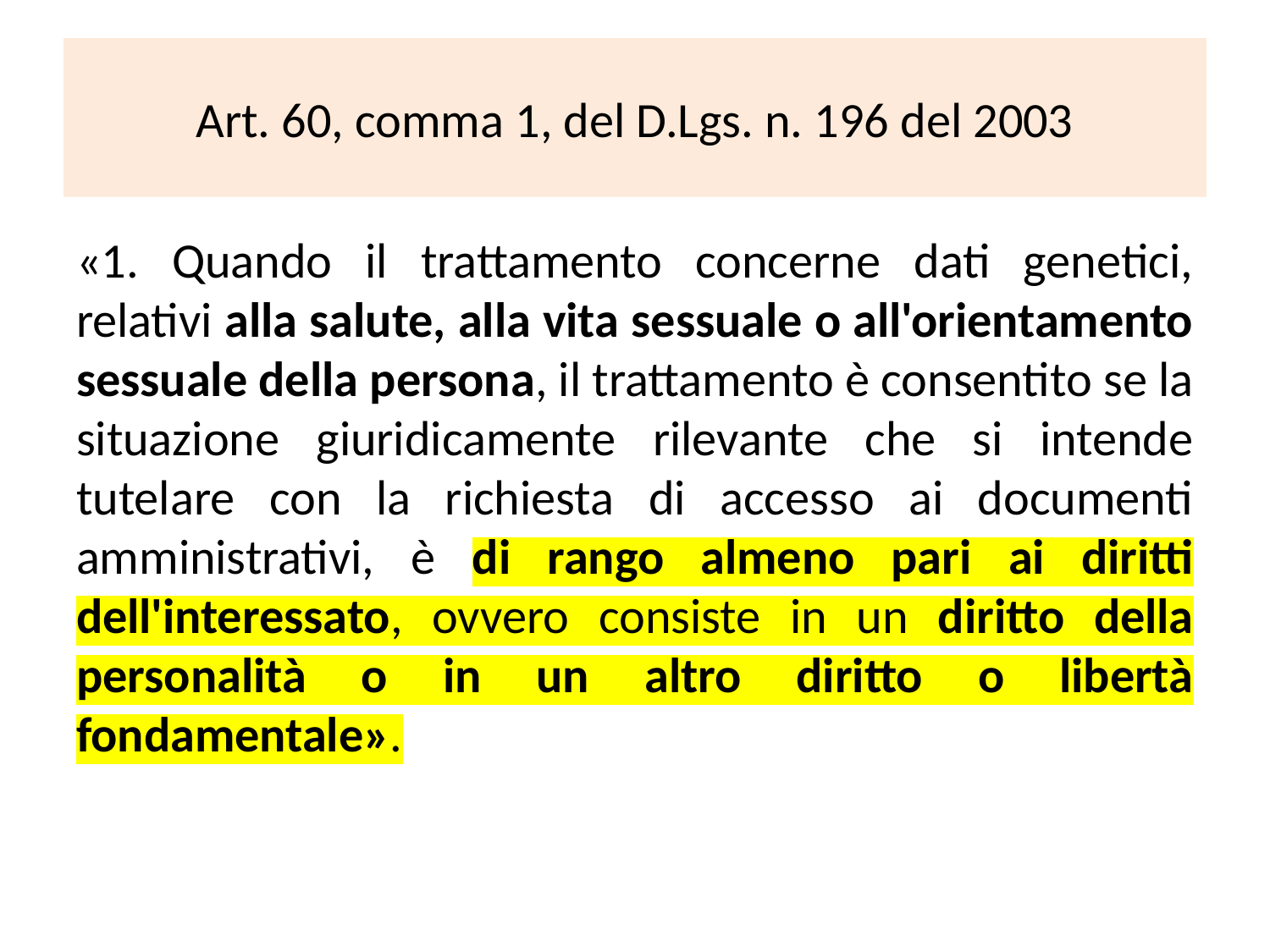

# Art. 60, comma 1, del D.Lgs. n. 196 del 2003
«1. Quando il trattamento concerne dati genetici, relativi alla salute, alla vita sessuale o all'orientamento sessuale della persona, il trattamento è consentito se la situazione giuridicamente rilevante che si intende tutelare con la richiesta di accesso ai documenti amministrativi, è di rango almeno pari ai diritti dell'interessato, ovvero consiste in un diritto della personalità o in un altro diritto o libertà fondamentale».